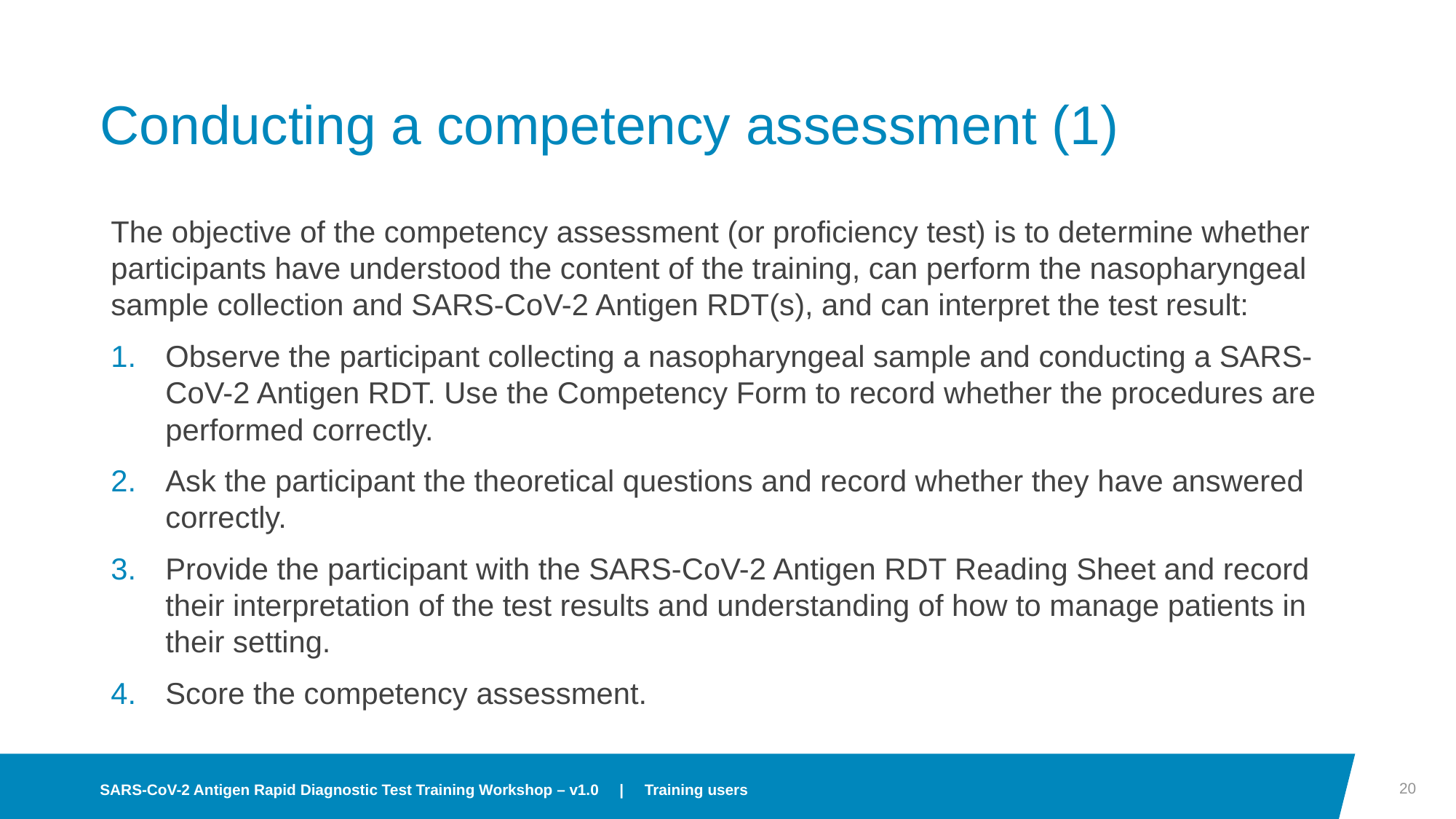

# Conducting a competency assessment (1)
The objective of the competency assessment (or proficiency test) is to determine whether participants have understood the content of the training, can perform the nasopharyngeal sample collection and SARS-CoV-2 Antigen RDT(s), and can interpret the test result:
Observe the participant collecting a nasopharyngeal sample and conducting a SARS-CoV-2 Antigen RDT. Use the Competency Form to record whether the procedures are performed correctly.
Ask the participant the theoretical questions and record whether they have answered correctly.
Provide the participant with the SARS-CoV-2 Antigen RDT Reading Sheet and record their interpretation of the test results and understanding of how to manage patients in their setting.
Score the competency assessment.

20
SARS-CoV-2 Antigen Rapid Diagnostic Test Training Workshop – v1.0     |     Training users